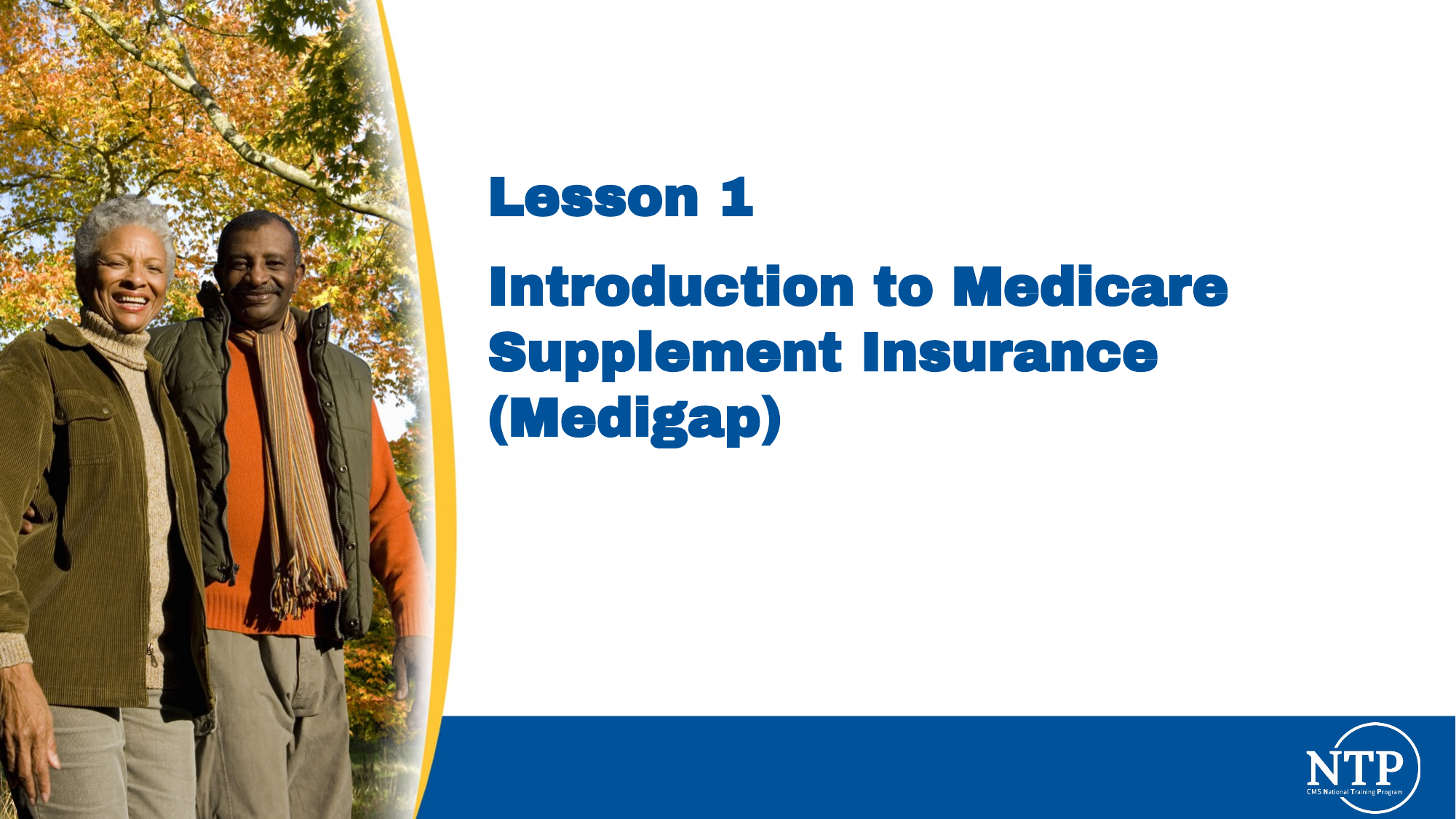

# Lesson 1
Introduction to Medicare Supplement Insurance (Medigap)